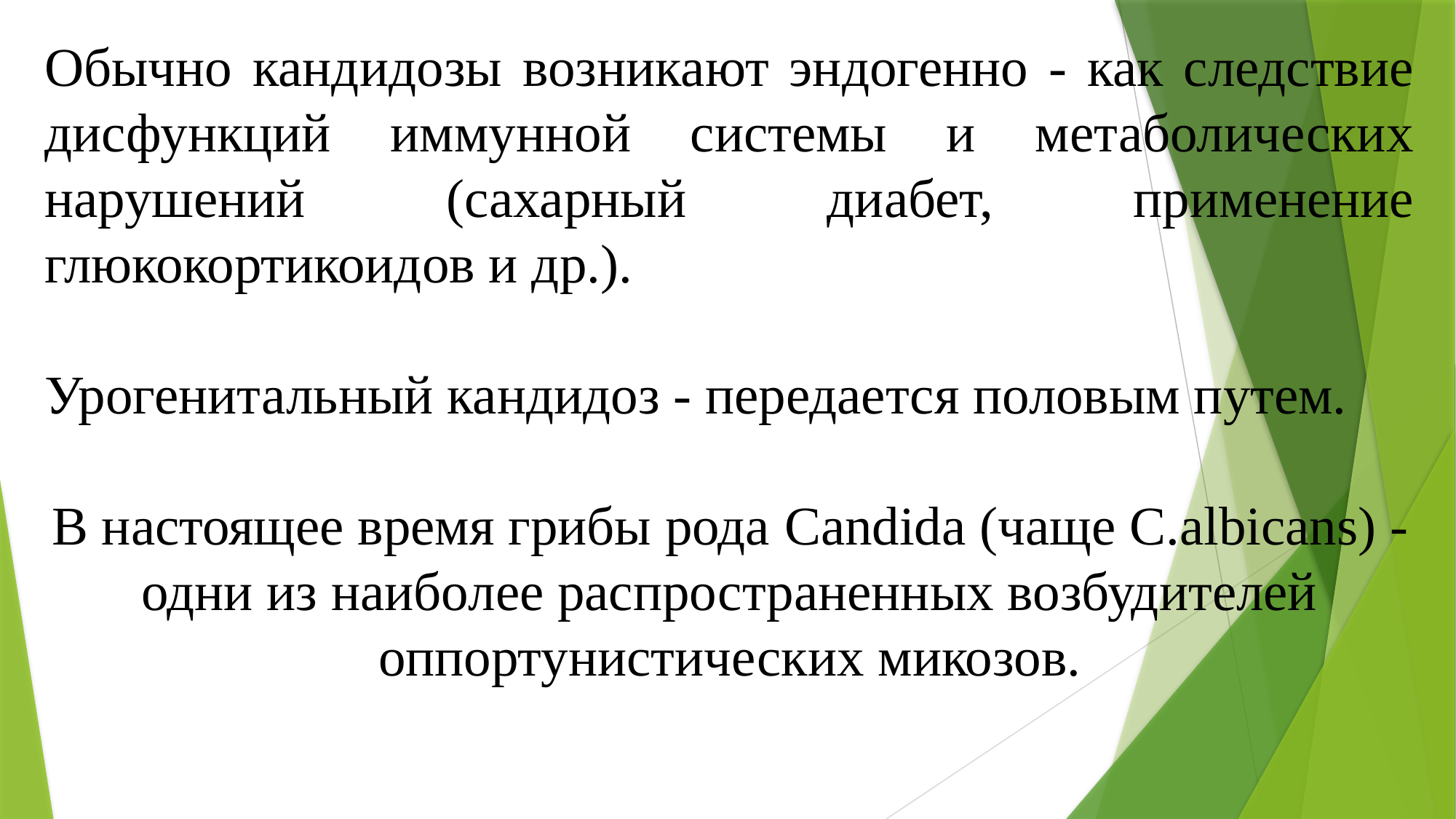

Обычно кандидозы возникают эндогенно - как следствие дисфункций иммунной системы и метаболических нарушений (сахарный диабет, применение глюкокортикоидов и др.).

Урогенитальный кандидоз - передается половым путем.

В настоящее время грибы рода Candida (чаще C.albicans) - одни из наиболее распространенных возбудителей оппортунистических микозов.